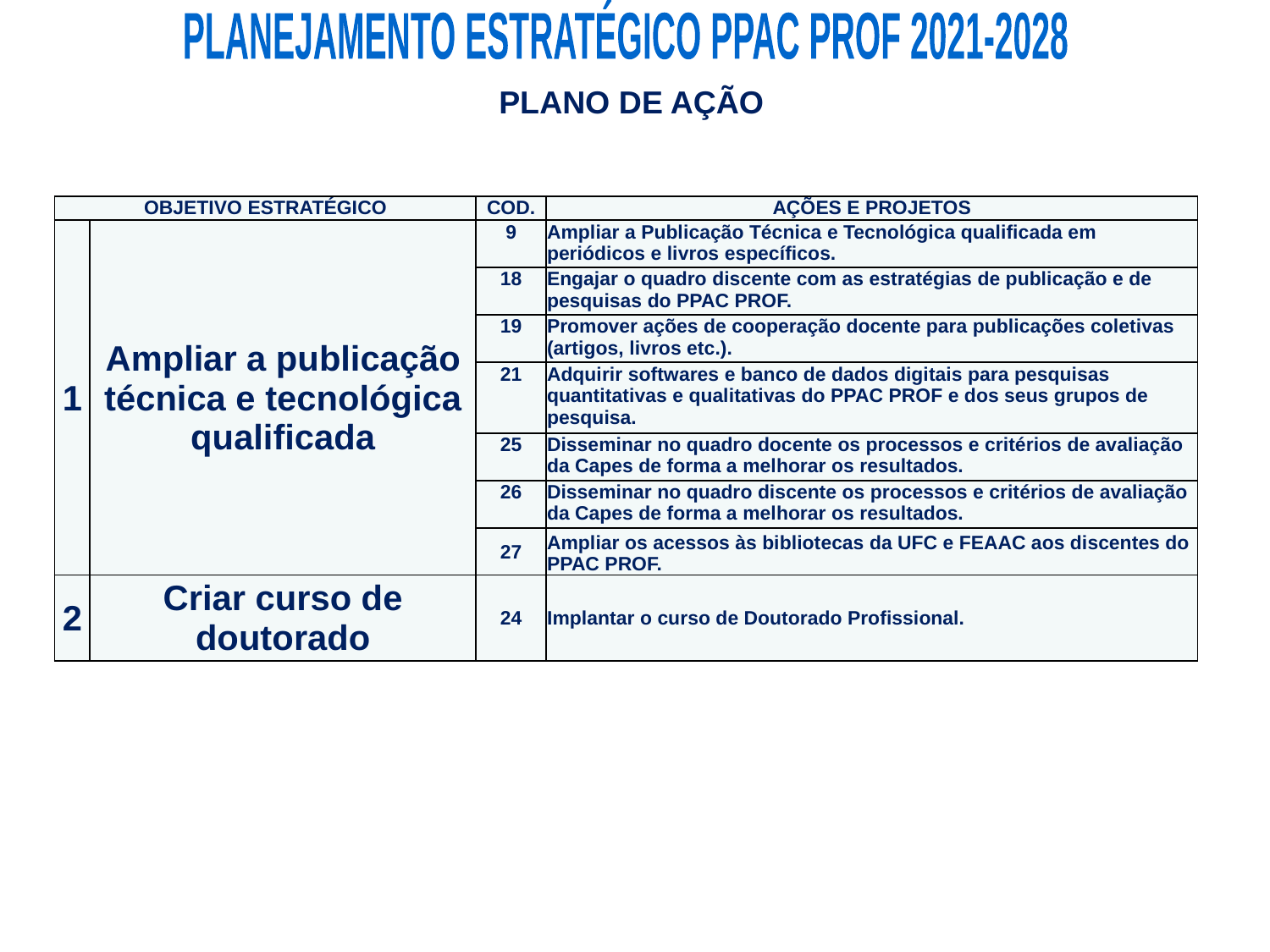

PLANEJAMENTO ESTRATÉGICO PPAC PROF 2021-2028
PLANO DE AÇÃO
| OBJETIVO ESTRATÉGICO |  | COD. | AÇÕES E PROJETOS |
| --- | --- | --- | --- |
| 1 | Ampliar a publicação técnica e tecnológica qualificada | 9 | Ampliar a Publicação Técnica e Tecnológica qualificada em periódicos e livros específicos. |
|  |  | 18 | Engajar o quadro discente com as estratégias de publicação e de pesquisas do PPAC PROF. |
|  |  | 19 | Promover ações de cooperação docente para publicações coletivas (artigos, livros etc.). |
|  |  | 21 | Adquirir softwares e banco de dados digitais para pesquisas quantitativas e qualitativas do PPAC PROF e dos seus grupos de pesquisa. |
|  |  | 25 | Disseminar no quadro docente os processos e critérios de avaliação da Capes de forma a melhorar os resultados. |
|  |  | 26 | Disseminar no quadro discente os processos e critérios de avaliação da Capes de forma a melhorar os resultados. |
|  |  | 27 | Ampliar os acessos às bibliotecas da UFC e FEAAC aos discentes do PPAC PROF. |
| 2 | Criar curso de doutorado | 24 | Implantar o curso de Doutorado Profissional. |